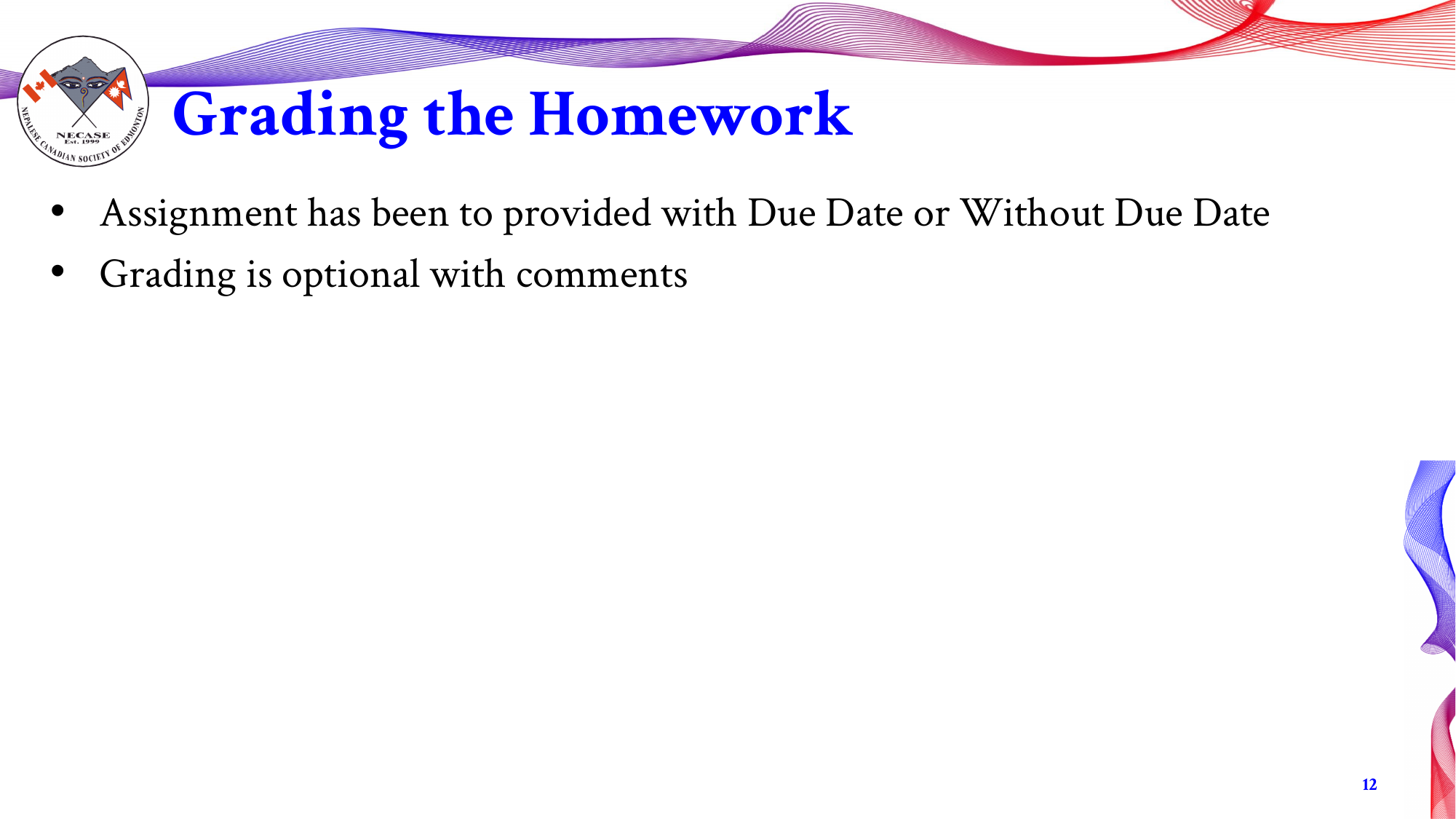

# Grading the Homework
Assignment has been to provided with Due Date or Without Due Date
Grading is optional with comments
12